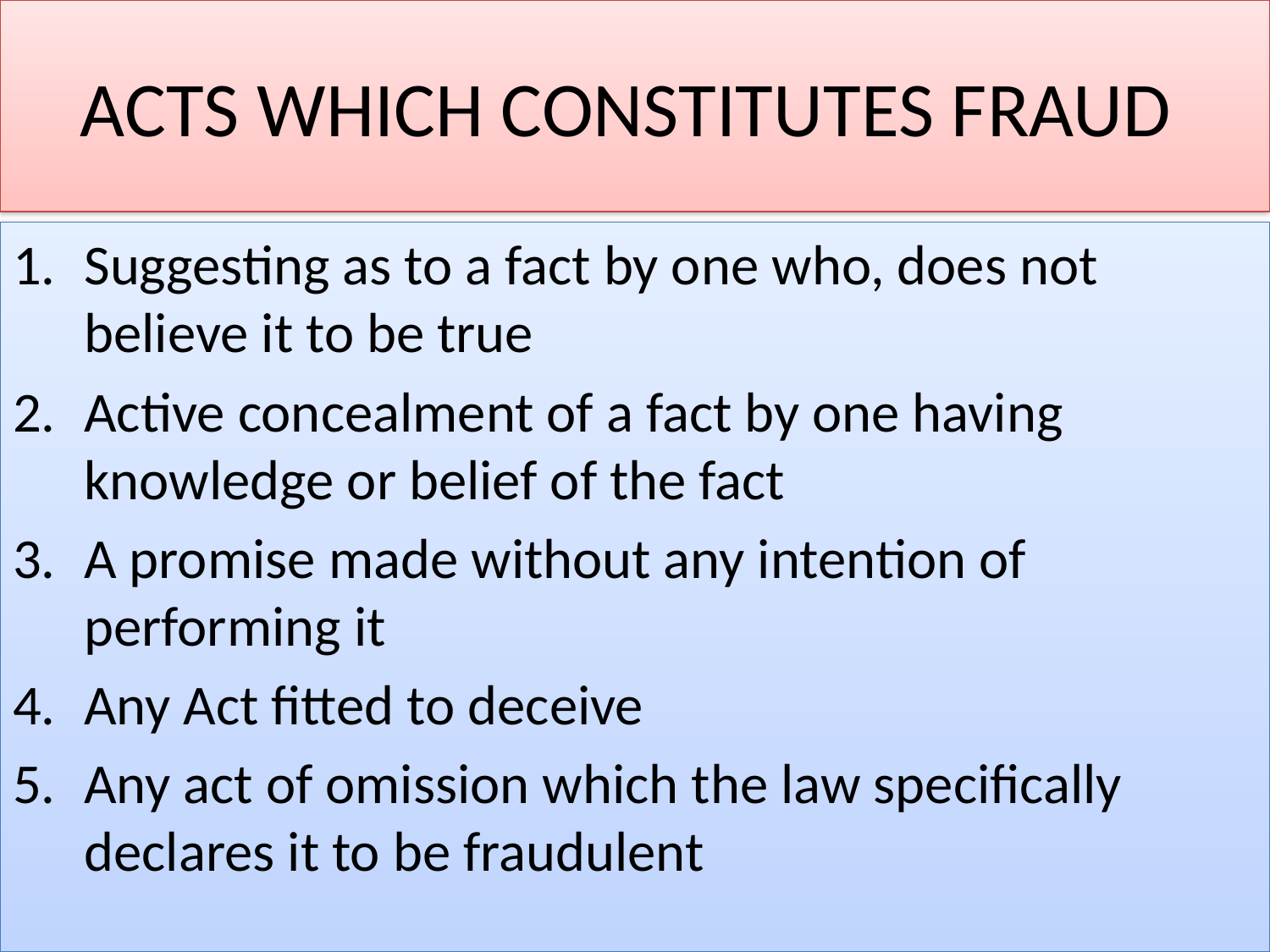

# ACTS WHICH CONSTITUTES FRAUD
Suggesting as to a fact by one who, does not believe it to be true
Active concealment of a fact by one having knowledge or belief of the fact
A promise made without any intention of performing it
Any Act fitted to deceive
Any act of omission which the law specifically declares it to be fraudulent